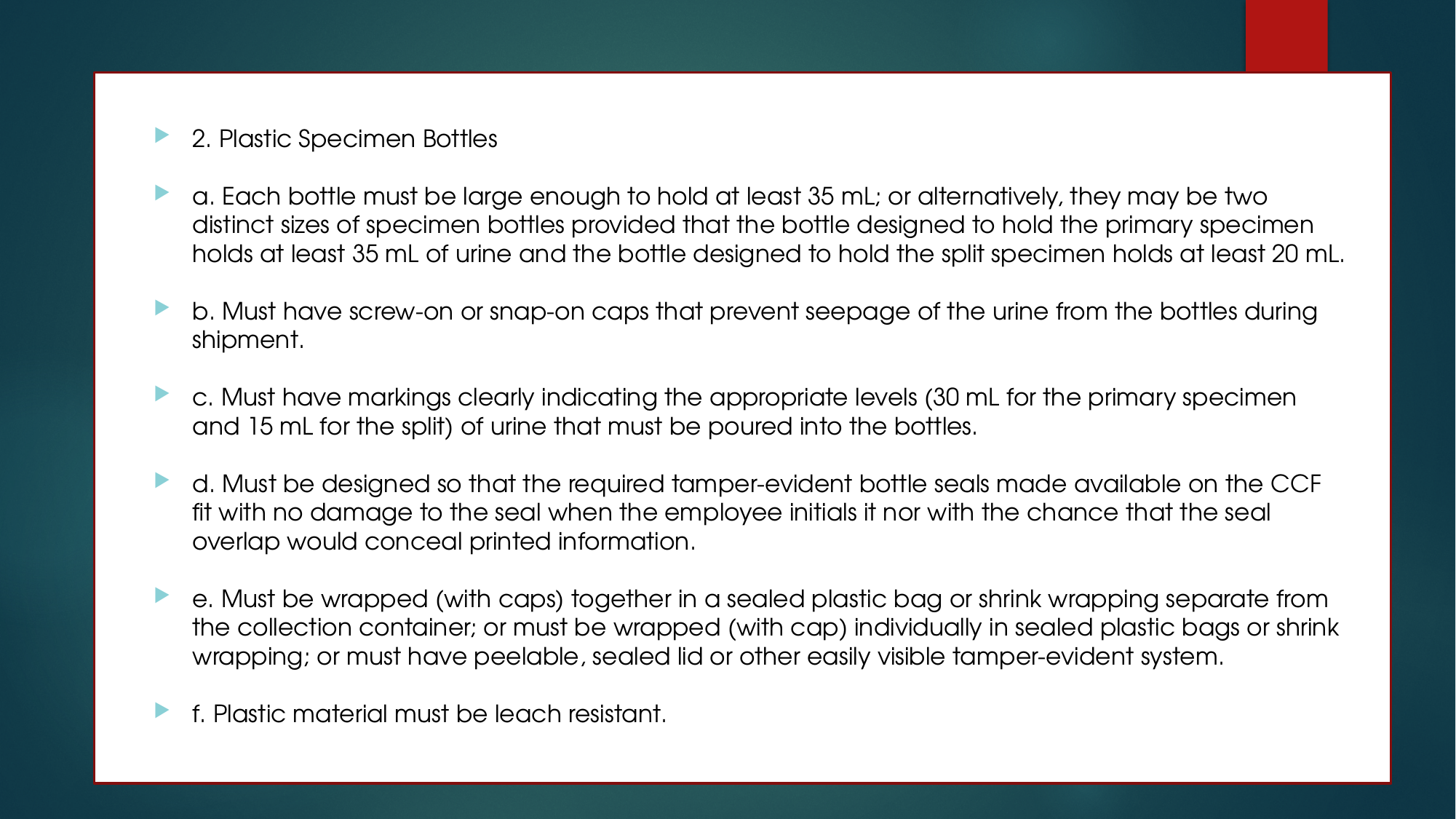

2. Plastic Specimen Bottles

a. Each bottle must be large enough to hold at least 35 mL; or alternatively, they may be two distinct sizes of specimen bottles provided that the bottle designed to hold the primary specimen holds at least 35 mL of urine and the bottle designed to hold the split specimen holds at least 20 mL.

b. Must have screw-on or snap-on caps that prevent seepage of the urine from the bottles during shipment.

c. Must have markings clearly indicating the appropriate levels (30 mL for the primary specimen and 15 mL for the split) of urine that must be poured into the bottles.

d. Must be designed so that the required tamper-evident bottle seals made available on the CCF fit with no damage to the seal when the employee initials it nor with the chance that the seal overlap would conceal printed information.

e. Must be wrapped (with caps) together in a sealed plastic bag or shrink wrapping separate from the collection container; or must be wrapped (with cap) individually in sealed plastic bags or shrink wrapping; or must have peelable, sealed lid or other easily visible tamper-evident system.

f. Plastic material must be leach resistant.